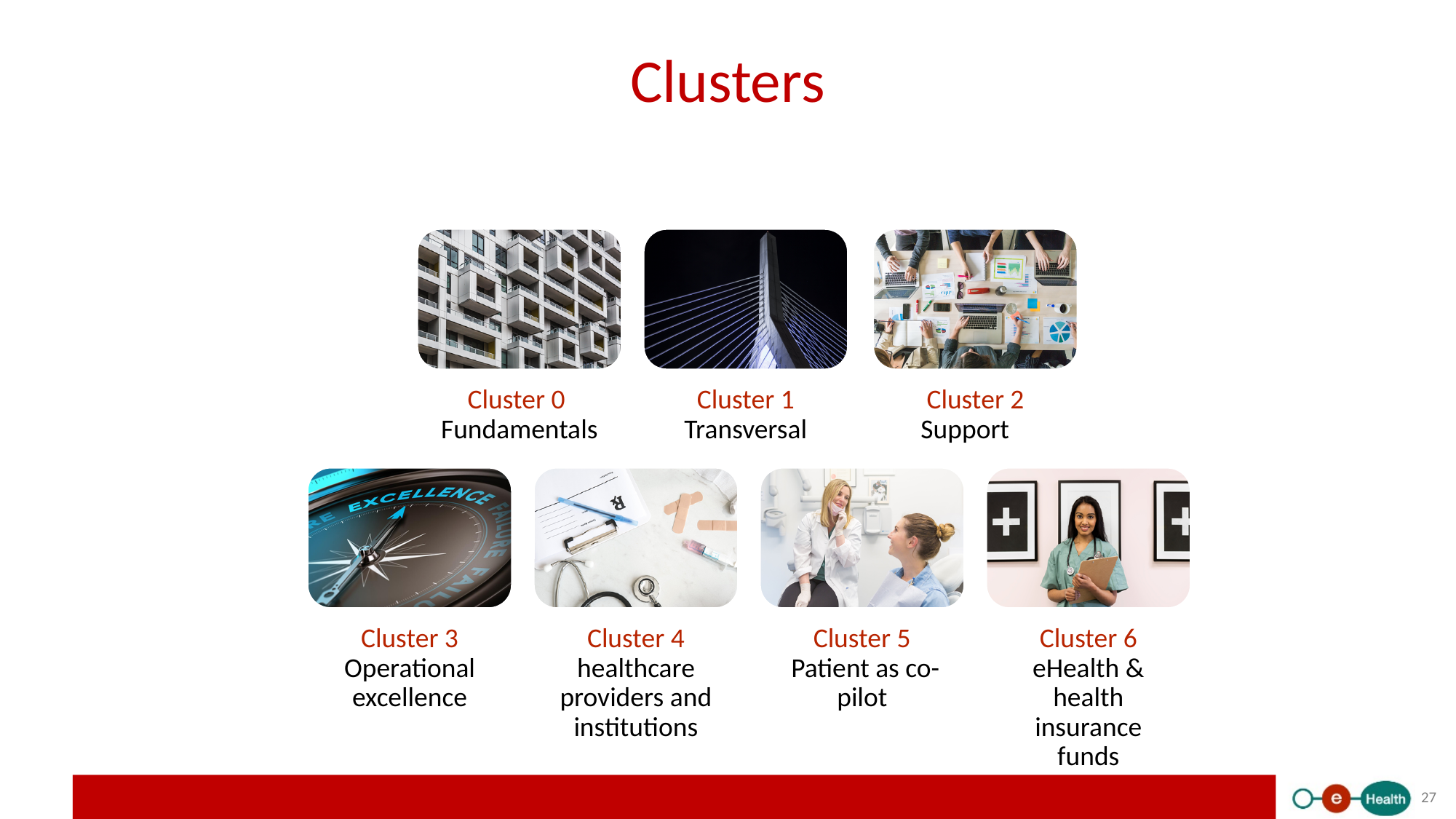

# Clusters
Cluster 0  Fundamentals
Cluster 1 Transversal
Cluster 2 Support
Cluster 3 Operational excellence
Cluster 4 healthcare providers and institutions
Cluster 5
 Patient as co-pilot
Cluster 6 eHealth & health insurance funds

27